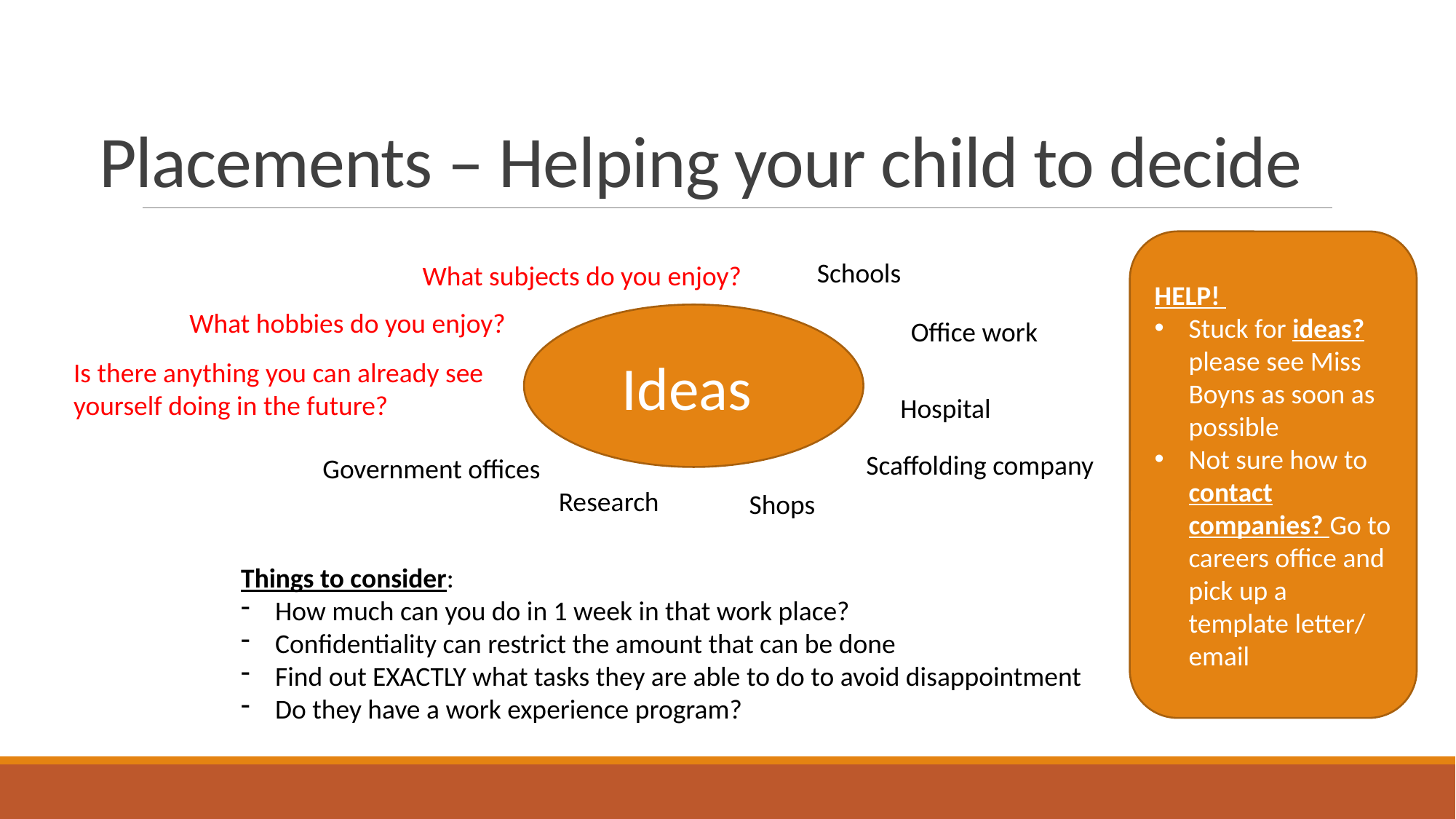

# Placements – Helping your child to decide
HELP!
Stuck for ideas? please see Miss Boyns as soon as possible
Not sure how to contact companies? Go to careers office and pick up a template letter/ email
Schools
What subjects do you enjoy?
What hobbies do you enjoy?
Ideas
Office work
Is there anything you can already see yourself doing in the future?
Hospital
Scaffolding company
Government offices
Research
Shops
Things to consider:
How much can you do in 1 week in that work place?
Confidentiality can restrict the amount that can be done
Find out EXACTLY what tasks they are able to do to avoid disappointment
Do they have a work experience program?